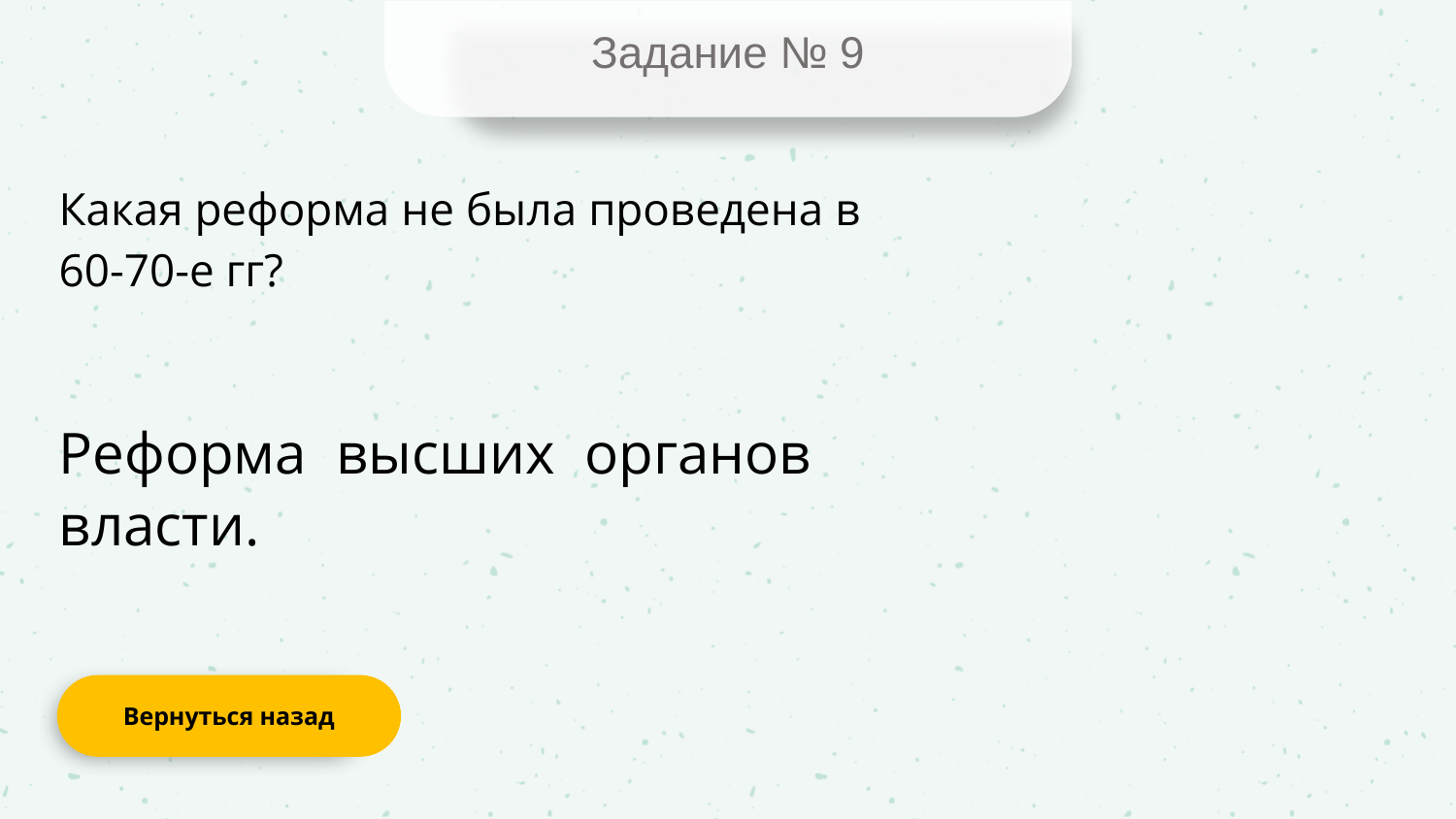

Задание № 9
Какая реформа не была проведена в 60-70-е гг?
Реформа  высших  органов  власти.
Вернуться назад